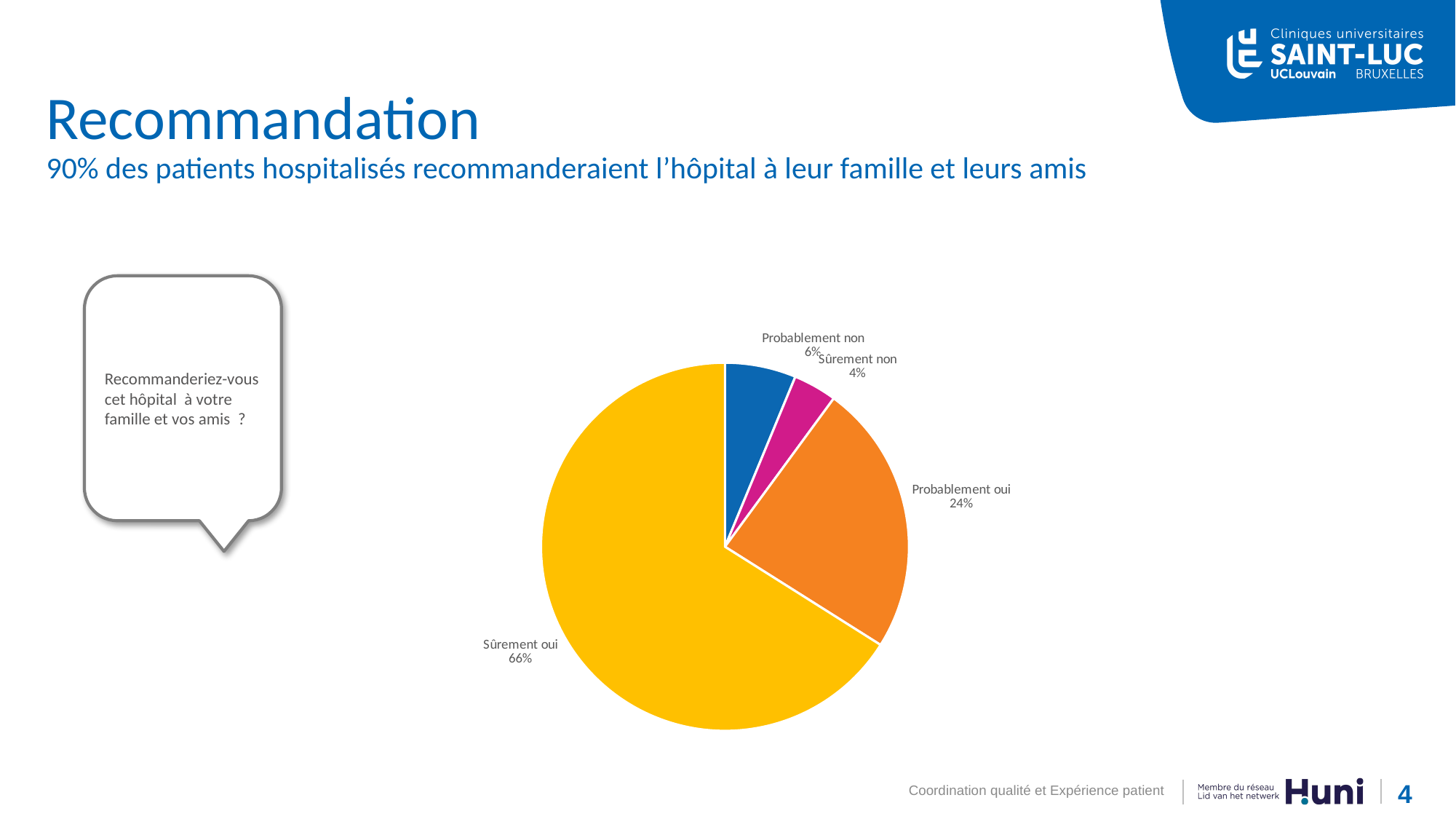

# Recommandation 90% des patients hospitalisés recommanderaient l’hôpital à leur famille et leurs amis

### Chart

| Category |
|---|
Recommanderiez-vous cet hôpital  à votre famille et vos amis  ?

### Chart

| Category |  |
|---|---|
| Probablement non | 0.0625 |
| Sûrement non | 0.03824626865671642 |
| Probablement oui | 0.23880597014925373 |
| Sûrement oui | 0.6604477611940298 |
4

Coordination qualité et Expérience patient